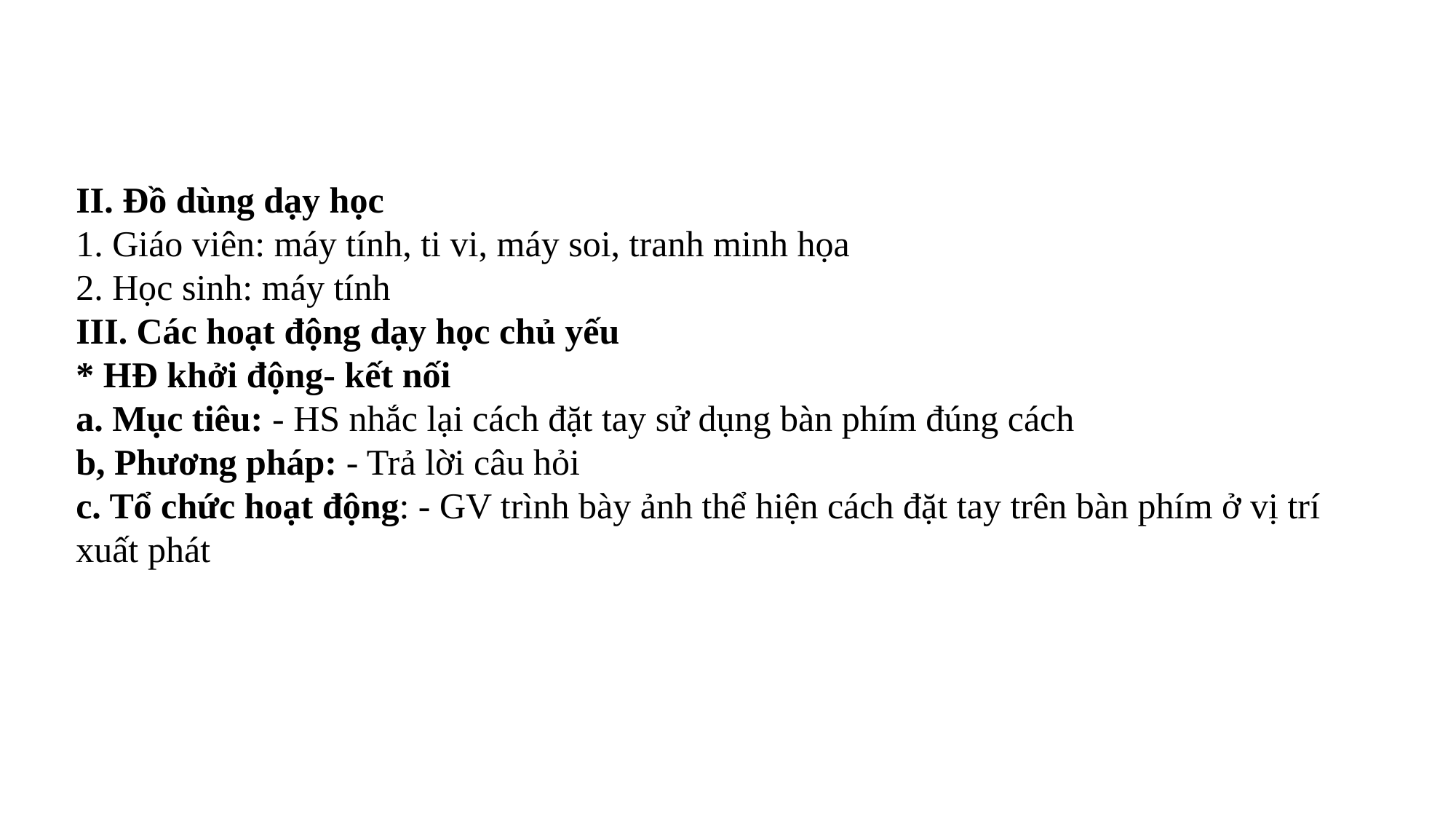

II. Đồ dùng dạy học
1. Giáo viên: máy tính, ti vi, máy soi, tranh minh họa
2. Học sinh: máy tính
III. Các hoạt động dạy học chủ yếu
* HĐ khởi động- kết nối
a. Mục tiêu: - HS nhắc lại cách đặt tay sử dụng bàn phím đúng cách
b, Phương pháp: - Trả lời câu hỏi
c. Tổ chức hoạt động: - GV trình bày ảnh thể hiện cách đặt tay trên bàn phím ở vị trí xuất phát